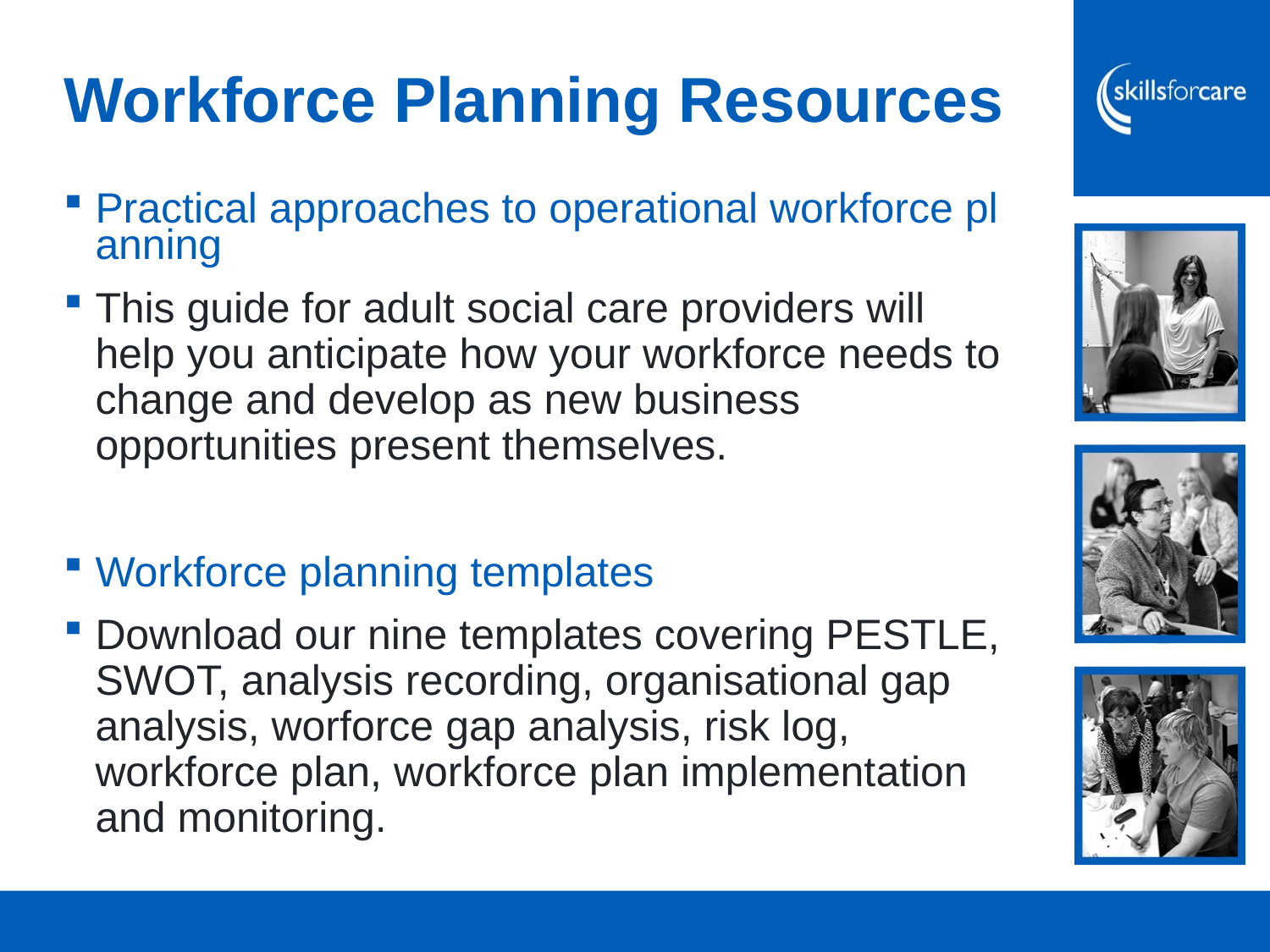

# Workforce Planning Resources
Practical approaches to operational workforce planning
This guide for adult social care providers will help you anticipate how your workforce needs to change and develop as new business opportunities present themselves.

Workforce planning templates
Download our nine templates covering PESTLE, SWOT, analysis recording, organisational gap analysis, worforce gap analysis, risk log, workforce plan, workforce plan implementation and monitoring.